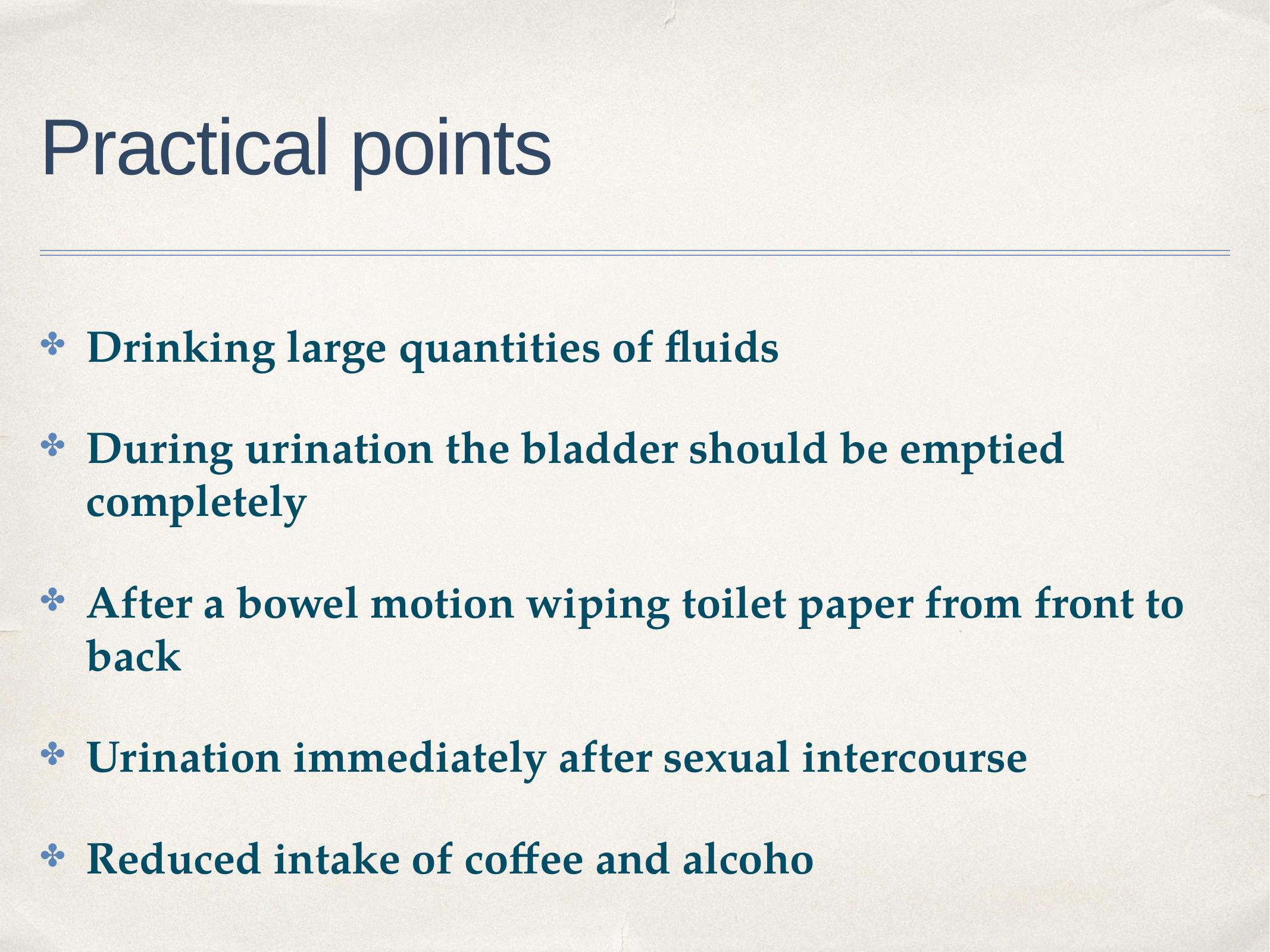

# Practical points
Drinking large quantities of fluids
During urination the bladder should be emptied completely
After a bowel motion wiping toilet paper from front to back
Urination immediately after sexual intercourse
Reduced intake of coffee and alcoho